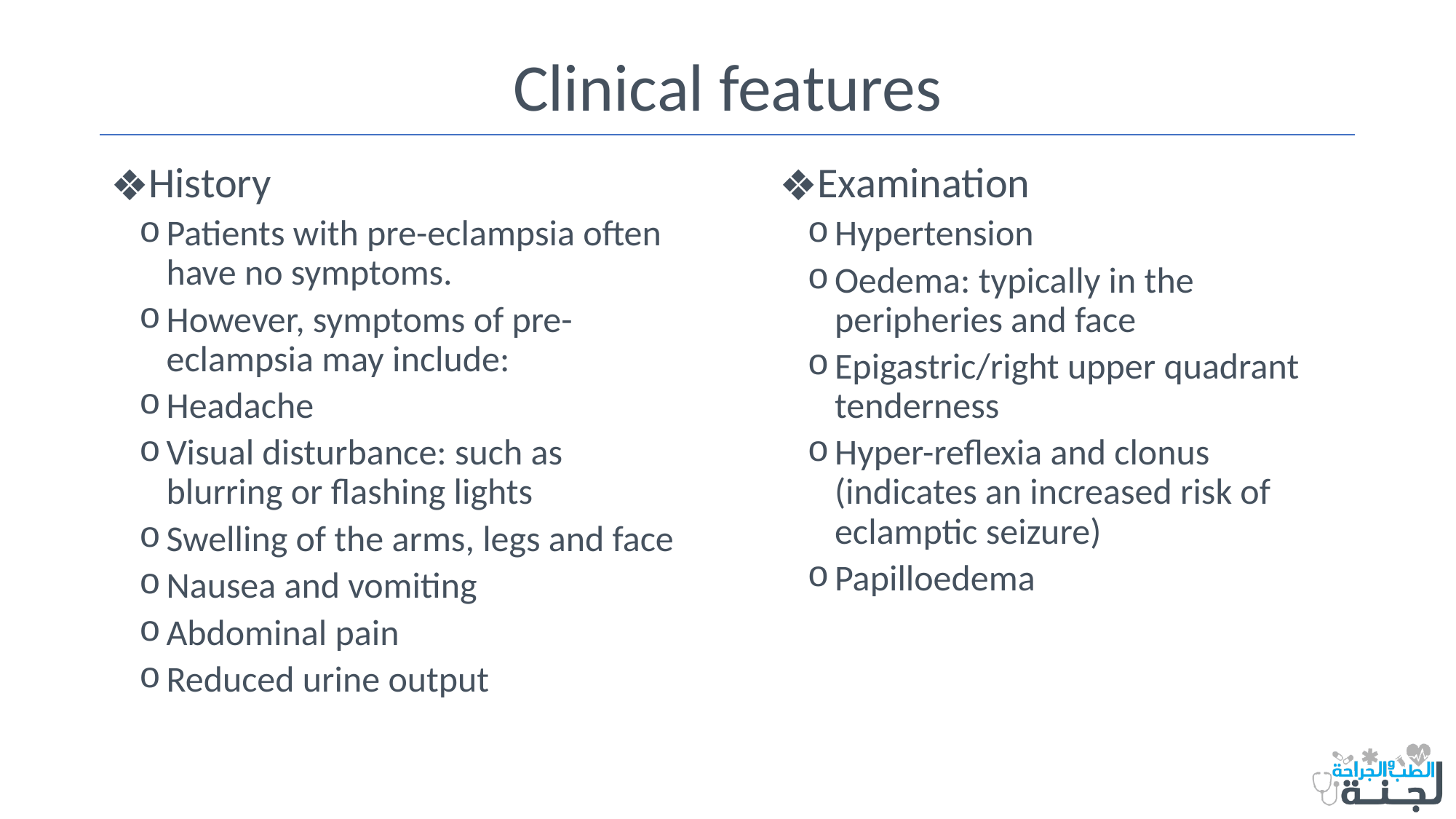

# Clinical features
History
Patients with pre-eclampsia often have no symptoms.
However, symptoms of pre-eclampsia may include:
Headache
Visual disturbance: such as blurring or flashing lights
Swelling of the arms, legs and face
Nausea and vomiting
Abdominal pain
Reduced urine output

Examination
Hypertension
Oedema: typically in the peripheries and face
Epigastric/right upper quadrant tenderness
Hyper-reflexia and clonus (indicates an increased risk of eclamptic seizure)
Papilloedema